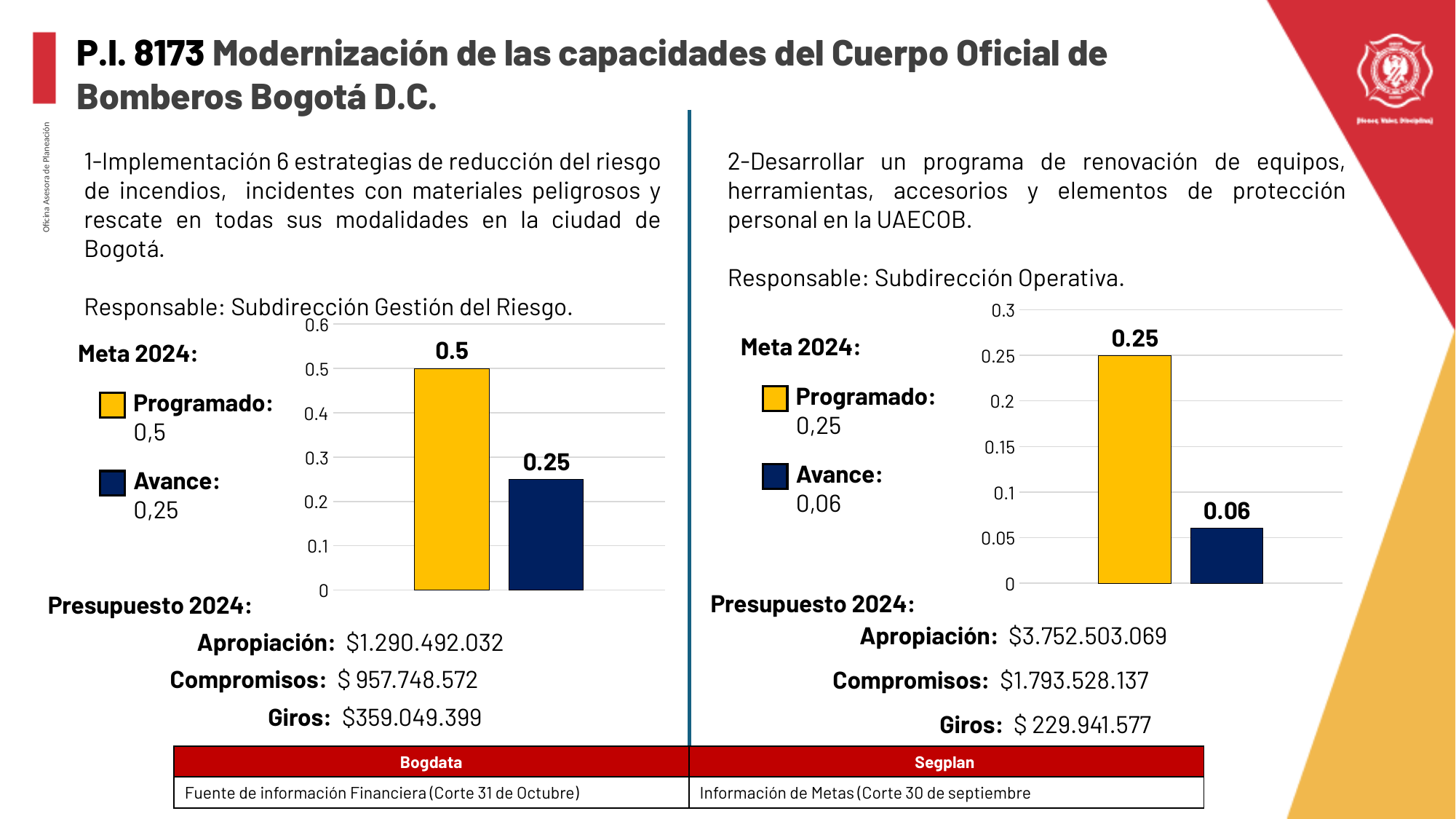

P.I. 8173 Modernización de las capacidades del Cuerpo Oficial de Bomberos Bogotá D.C.
1-Implementación 6 estrategias de reducción del riesgo de incendios,  incidentes con materiales peligrosos y rescate en todas sus modalidades en la ciudad de Bogotá.
Responsable: Subdirección Gestión del Riesgo.
2-Desarrollar un programa de renovación de equipos, herramientas, accesorios y elementos de protección personal en la UAECOB.
Responsable: Subdirección Operativa.
Oficina Asesora de Planeación

### Chart

| Category | Progamado | Avance |
|---|---|---|
| Programado | 0.25 | 0.06 |

### Chart

| Category | Progamado | Avance |
|---|---|---|
| Programado | 0.5 | 0.25 |
Meta 2024:
Meta 2024:
Programado:
0,25
Programado:
0,5

Avance:
0,06
Avance:
0,25

65%
Presupuesto 2024:
Presupuesto 2024:
Apropiación:  $3.752.503.069
Apropiación:  $1.290.492.032
Compromisos:  $ 957.748.572
Compromisos:  $1.793.528.137
Giros:  $359.049.399
Giros:  $ 229.941.577
| Bogdata | Segplan |
| --- | --- |
| Fuente de información Financiera (Corte 31 de Octubre) | Información de Metas (Corte 30 de septiembre |